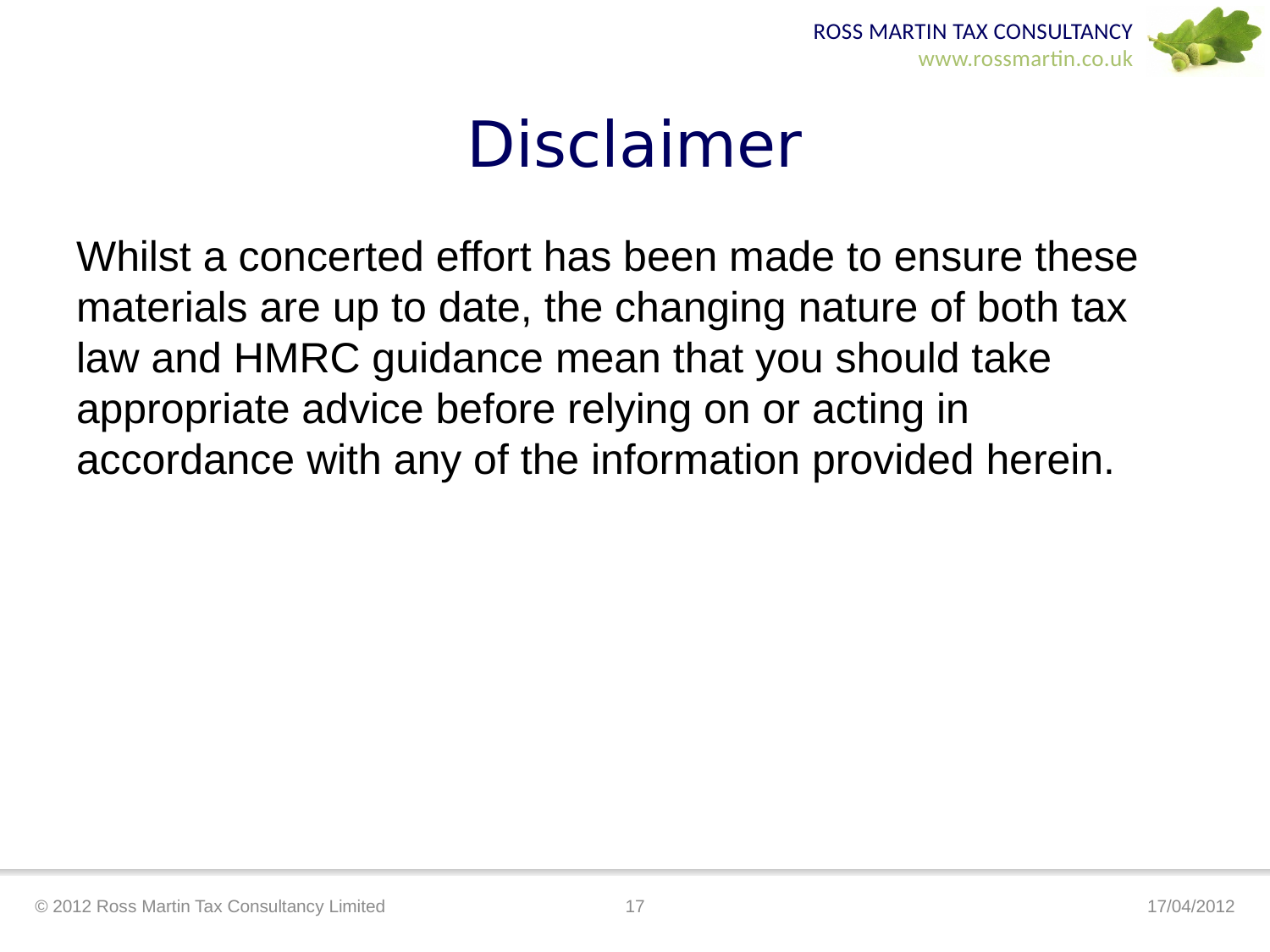

# Disclaimer
Whilst a concerted effort has been made to ensure these materials are up to date, the changing nature of both tax law and HMRC guidance mean that you should take appropriate advice before relying on or acting in accordance with any of the information provided herein.

© 2012 Ross Martin Tax Consultancy Limited
17
17/04/2012